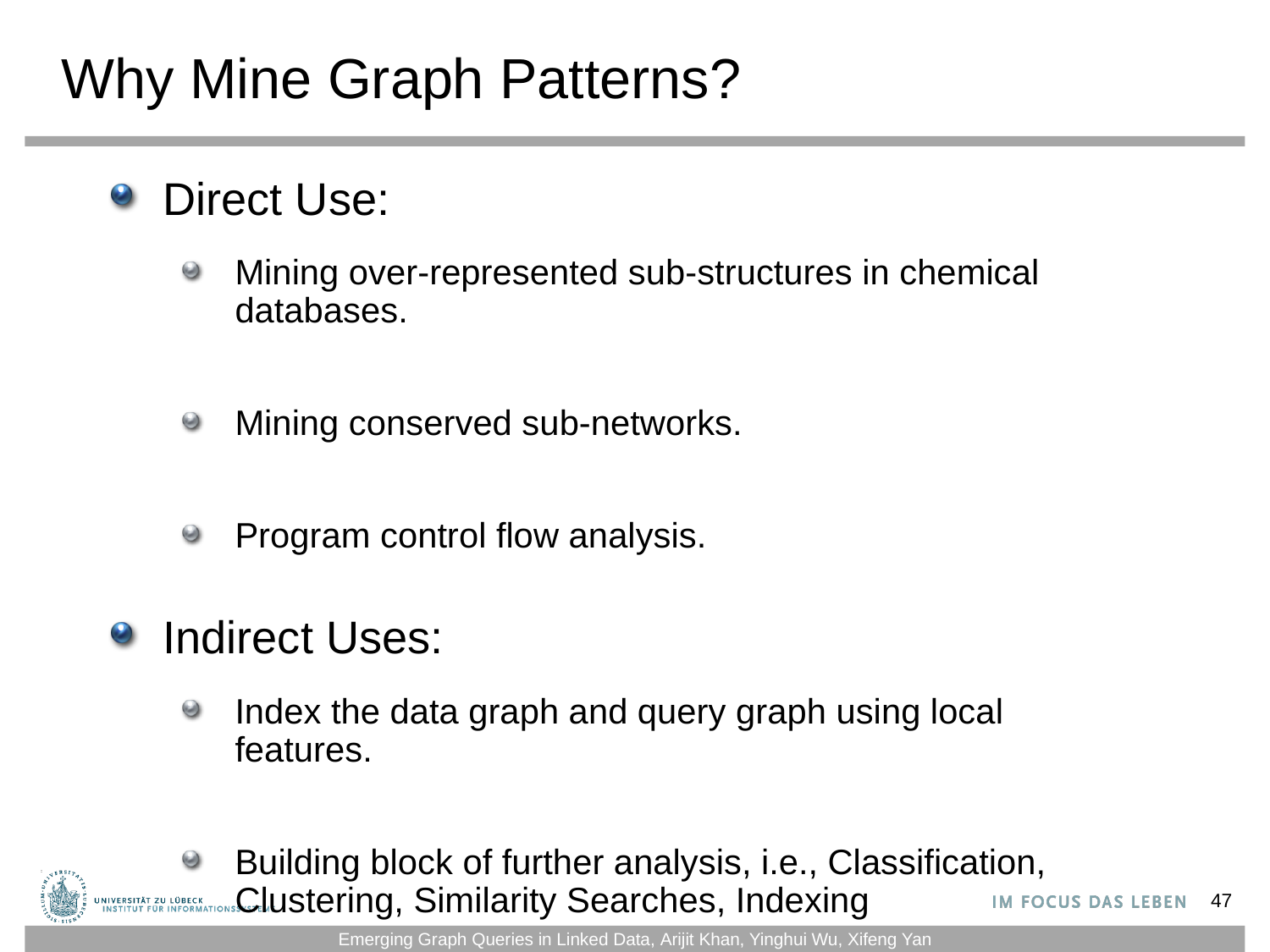

# Why Mine Graph Patterns?
Direct Use:

Mining over-represented sub-structures in chemical databases.

Mining conserved sub-networks.

Program control flow analysis.

Indirect Uses:

Index the data graph and query graph using local features.

Building block of further analysis, i.e., Classification, Clustering, Similarity Searches, Indexing
47
Emerging Graph Queries in Linked Data, Arijit Khan, Yinghui Wu, Xifeng Yan